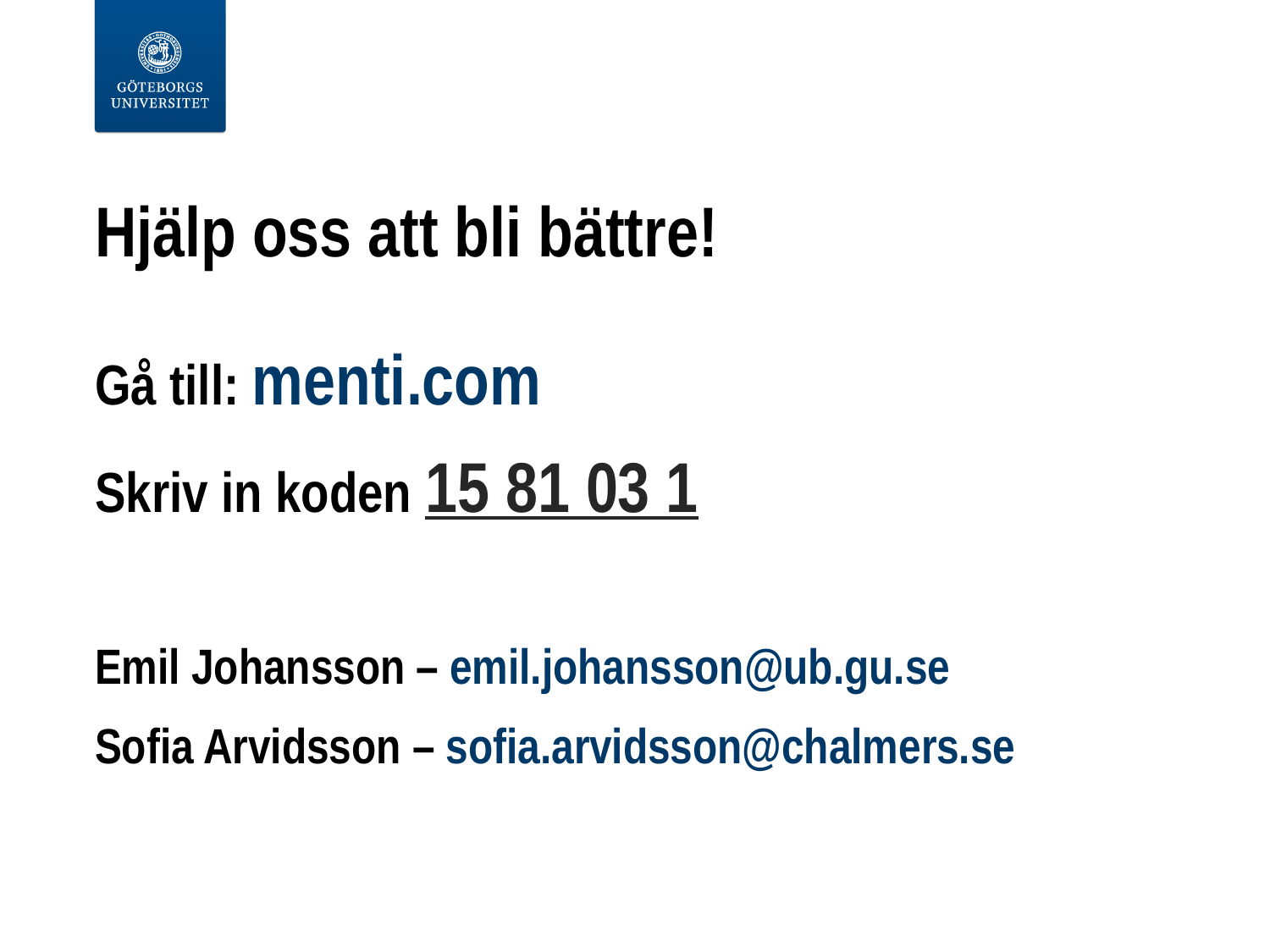

# Hjälp oss att bli bättre!
Gå till: menti.com
Skriv in koden 15 81 03 1

Emil Johansson – emil.johansson@ub.gu.se
Sofia Arvidsson – sofia.arvidsson@chalmers.se